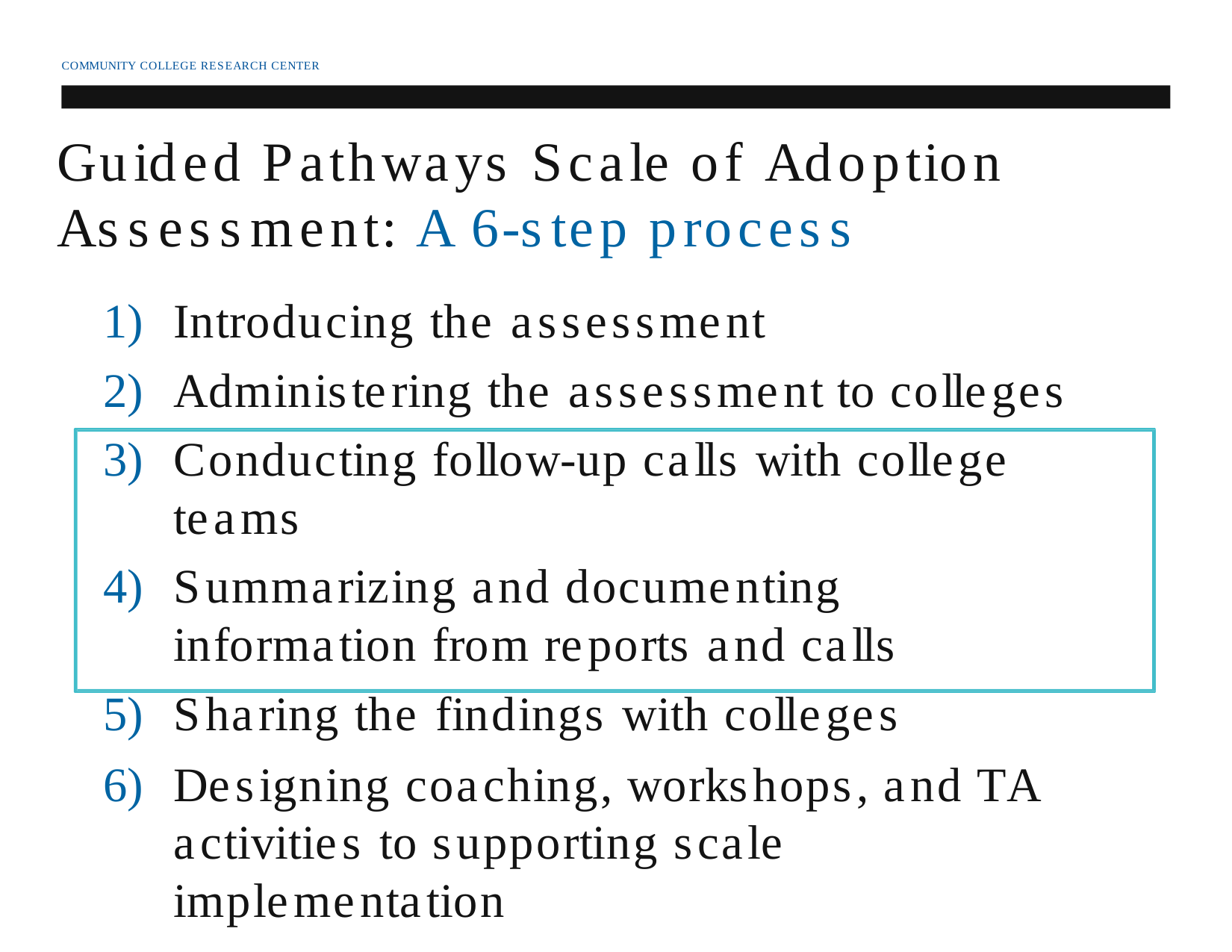

COMMUNITY COLLEGE RESEARCH CENTER
# Guided Pathways Scale of Adoption Assessment: A 6-step process
Introducing the assessment

Administering the assessment to colleges

Conducting follow-up calls with college teams

Summarizing and documenting information from reports and calls

Sharing the findings with colleges

Designing coaching, workshops, and TA activities to supporting scale implementation